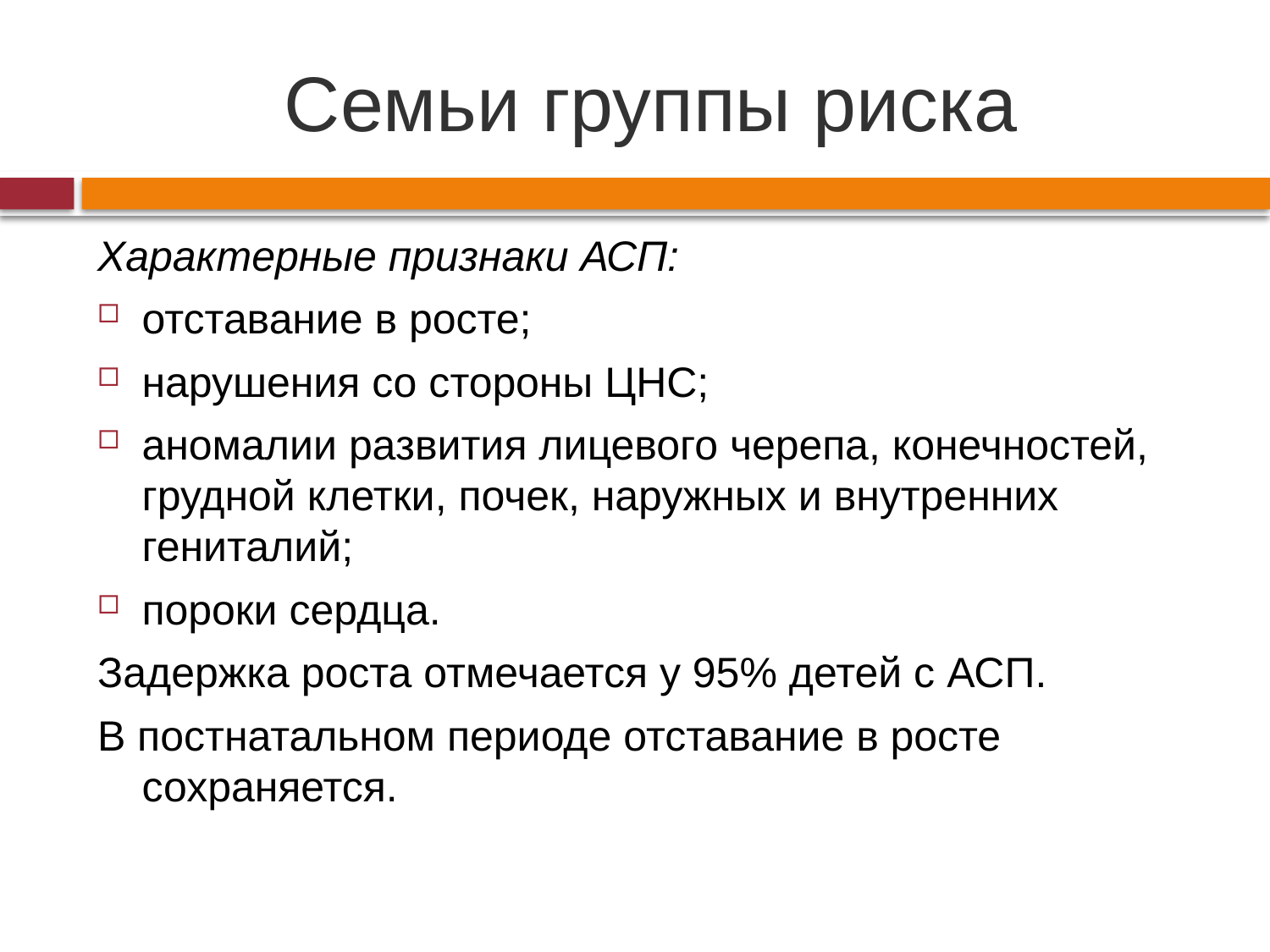

# Семьи группы риска
Характерные признаки АСП:
отставание в росте;
нарушения со стороны ЦНС;
аномалии развития лицевого черепа, конечностей, грудной клетки, почек, наружных и внутренних гениталий;
пороки сердца.
Задержка роста отмечается у 95% детей с АСП.
В постнатальном периоде отставание в росте сохраняется.